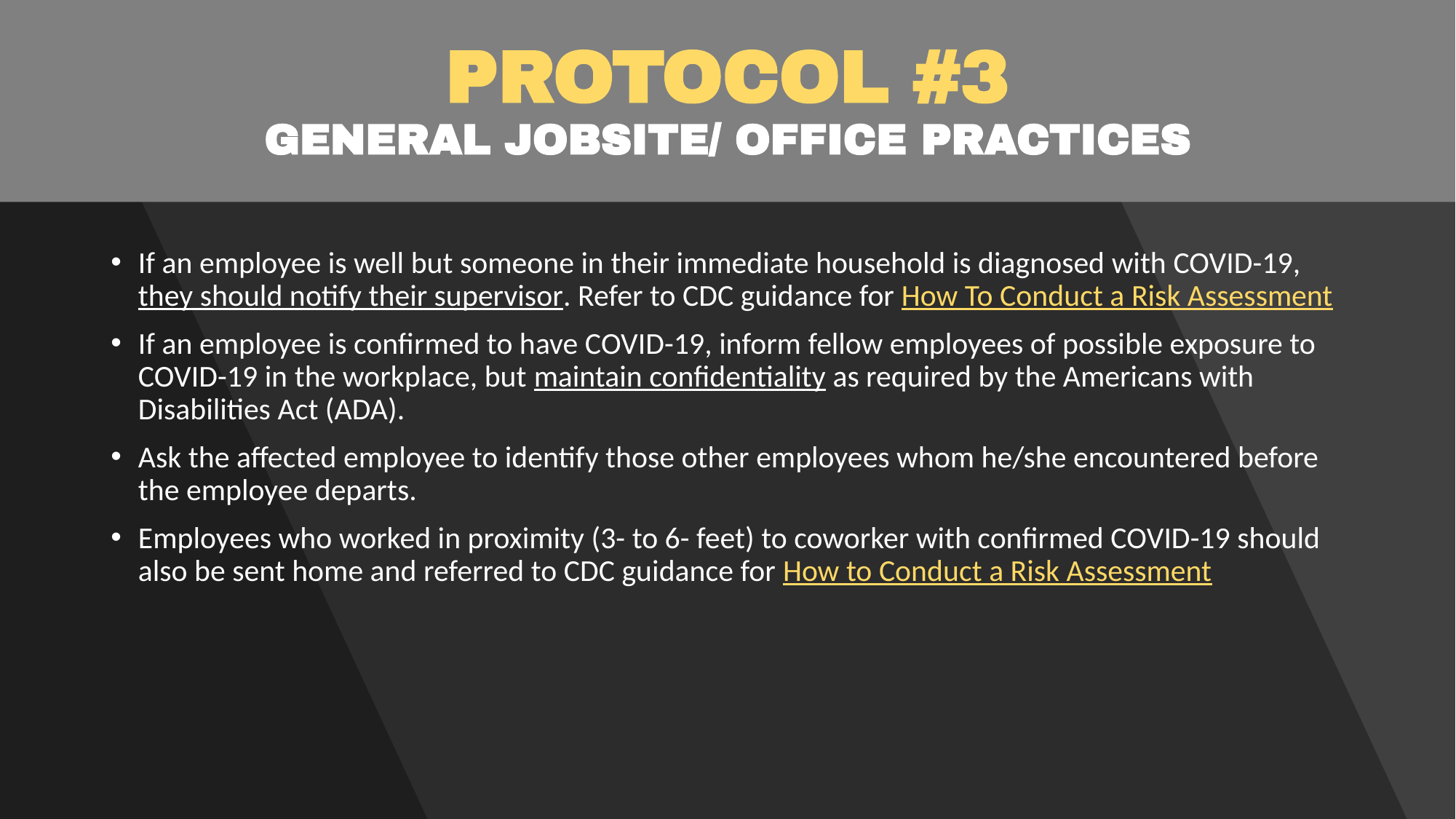

# PROTOCOL #3 GENERAL JOBSITE/ OFFICE PRACTICES

If an employee is well but someone in their immediate household is diagnosed with COVID-19, they should notify their supervisor. Refer to CDC guidance for How To Conduct a Risk Assessment
If an employee is confirmed to have COVID-19, inform fellow employees of possible exposure to COVID-19 in the workplace, but maintain confidentiality as required by the Americans with Disabilities Act (ADA).
Ask the affected employee to identify those other employees whom he/she encountered before the employee departs.
Employees who worked in proximity (3- to 6- feet) to coworker with confirmed COVID-19 should also be sent home and referred to CDC guidance for How to Conduct a Risk Assessment